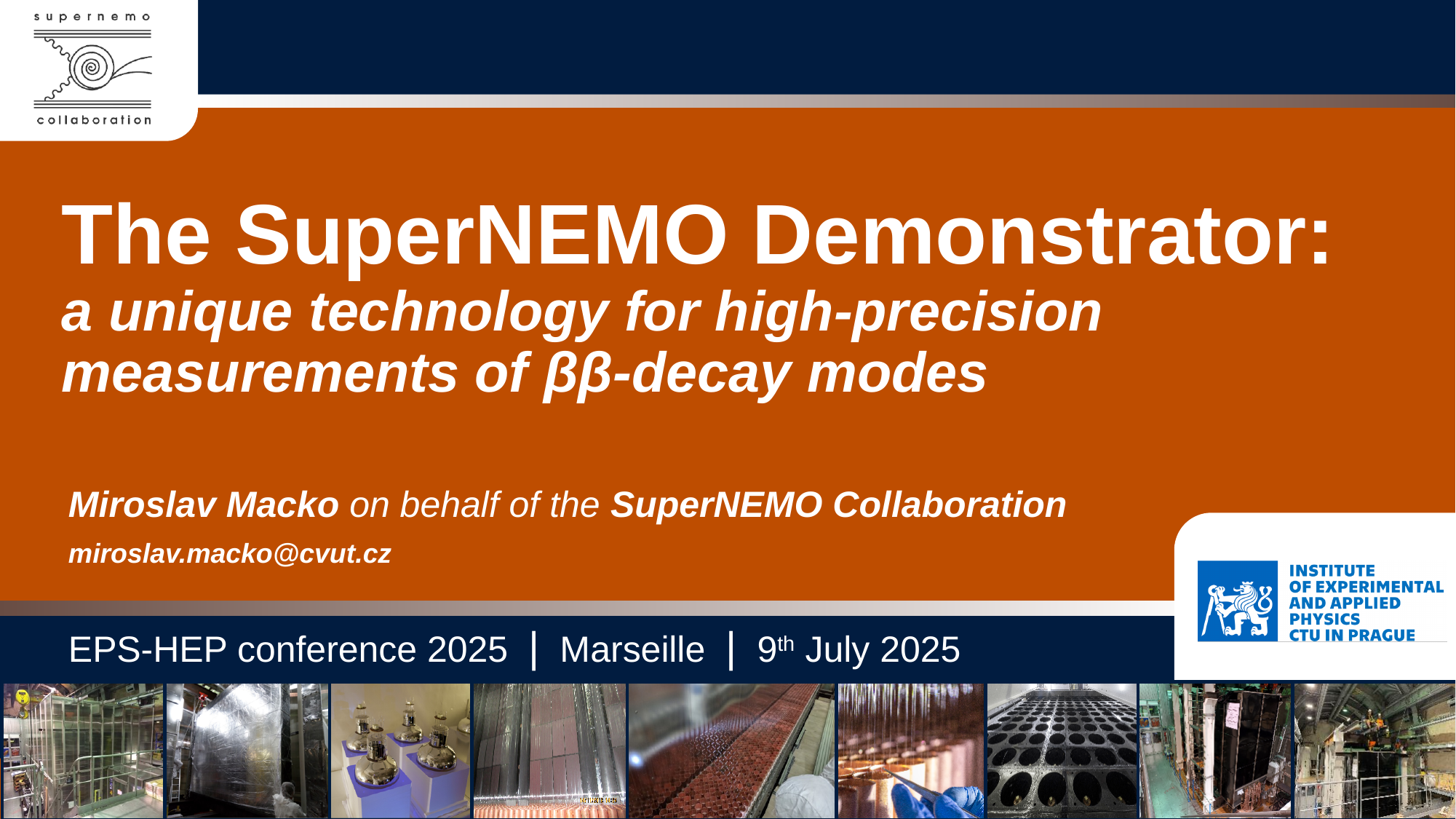

# The SuperNEMO Demonstrator: a unique technology for high-precision measurements of ββ-decay modes
Miroslav Macko on behalf of the SuperNEMO Collaboration
miroslav.macko@cvut.cz
EPS-HEP conference 2025  |  Marseille  |  9th July 2025